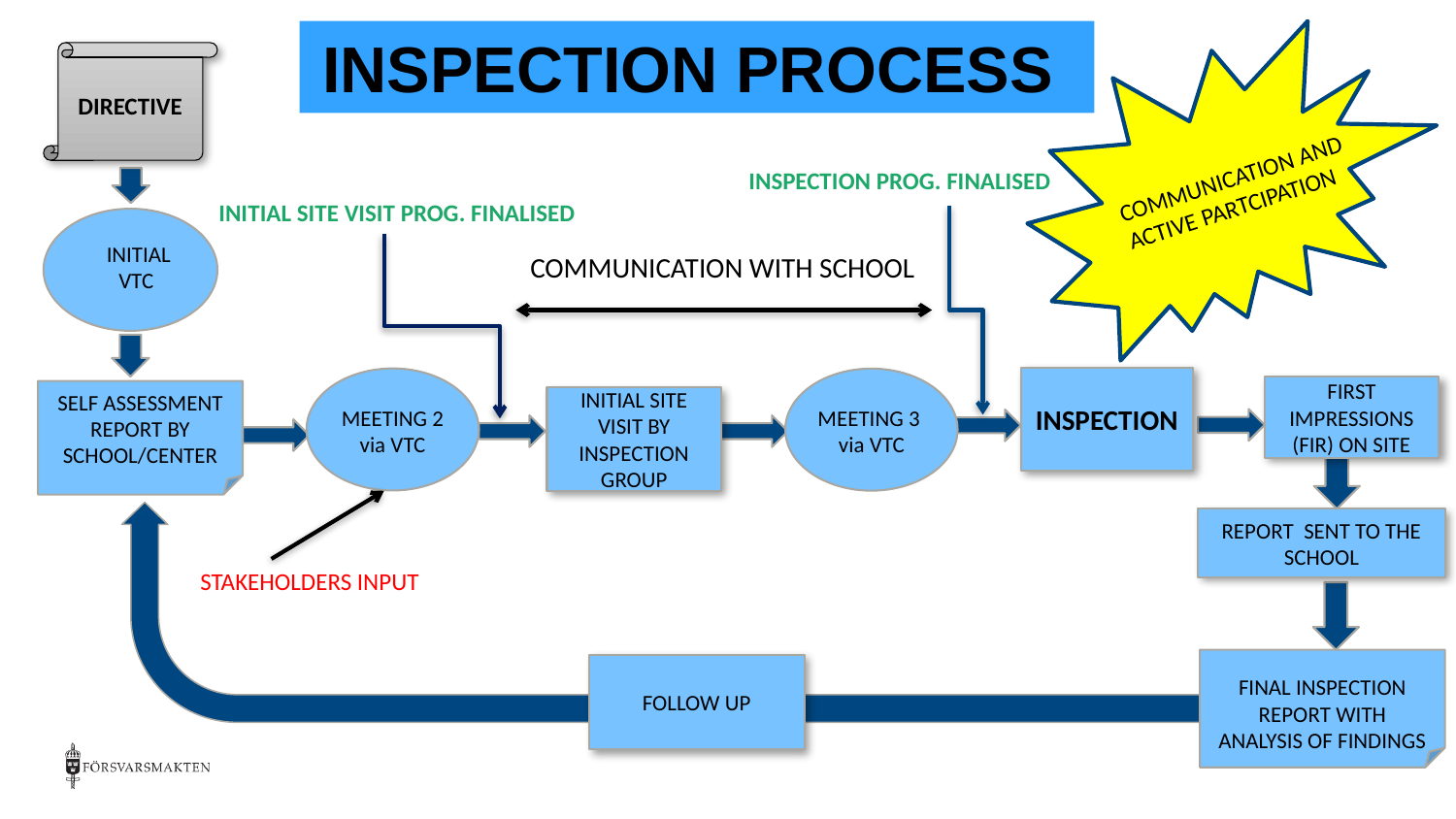

INSPECTION PROCESS

DIRECTIVE

COMMUNICATION AND ACTIVE PARTCIPATION

INSPECTION PROG. FINALISED

INITIAL SITE VISIT PROG. FINALISED

INITIAL
VTC
COMMUNICATION WITH SCHOOL

INSPECTION

MEETING 2
via VTC

MEETING 3
via VTC
FIRST IMPRESSIONS (FIR) ON SITE
SELF ASSESSMENT REPORT BY SCHOOL/CENTER
INITIAL SITE VISIT BY
INSPECTION GROUP

REPORT  SENT TO THE SCHOOL
STAKEHOLDERS INPUT

FINAL INSPECTION REPORT WITH ANALYSIS OF FINDINGS
FOLLOW UP